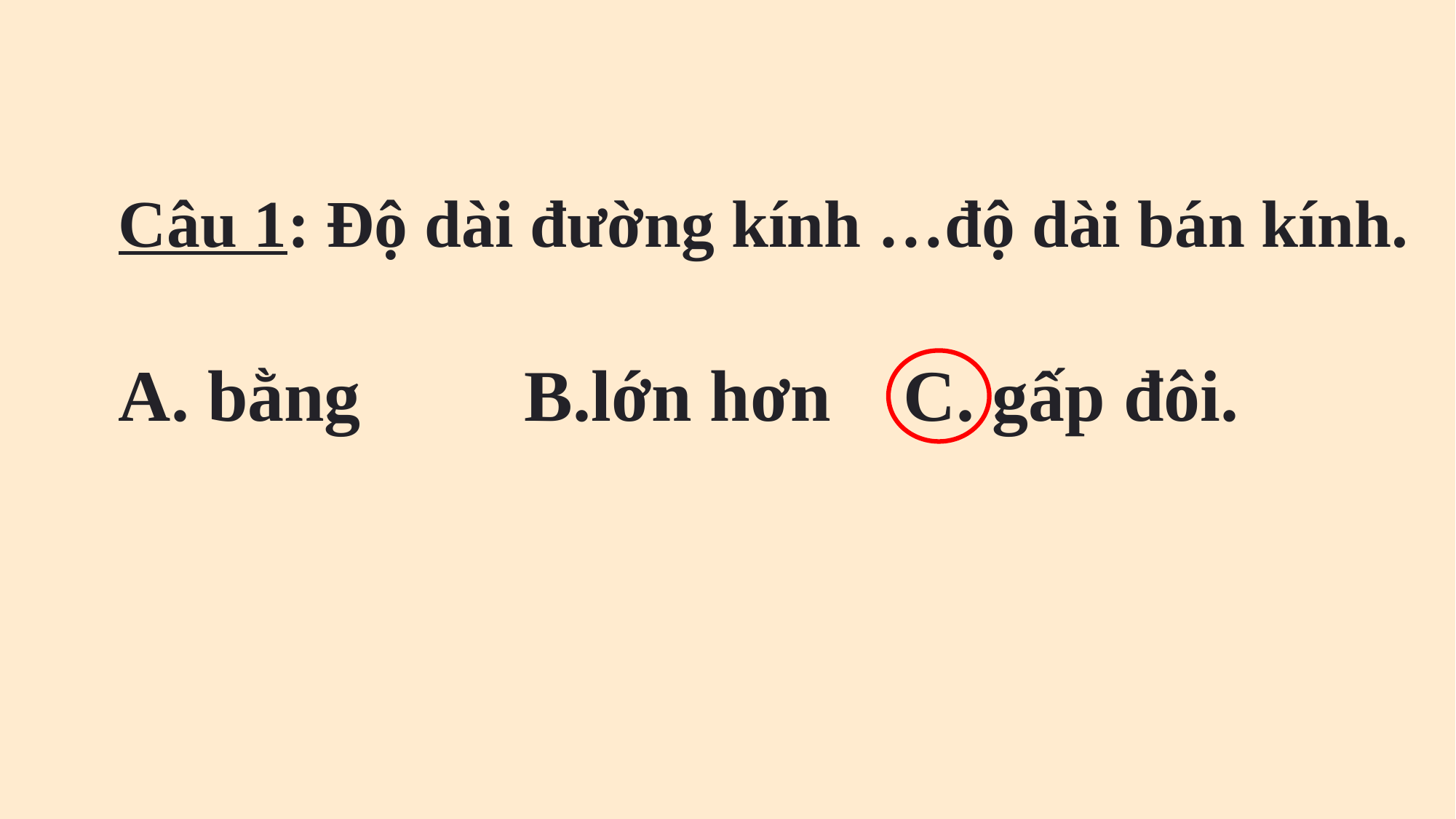

Câu 1: Độ dài đường kính …độ dài bán kính.

A. bằng         B.lớn hơn    C. gấp đôi.